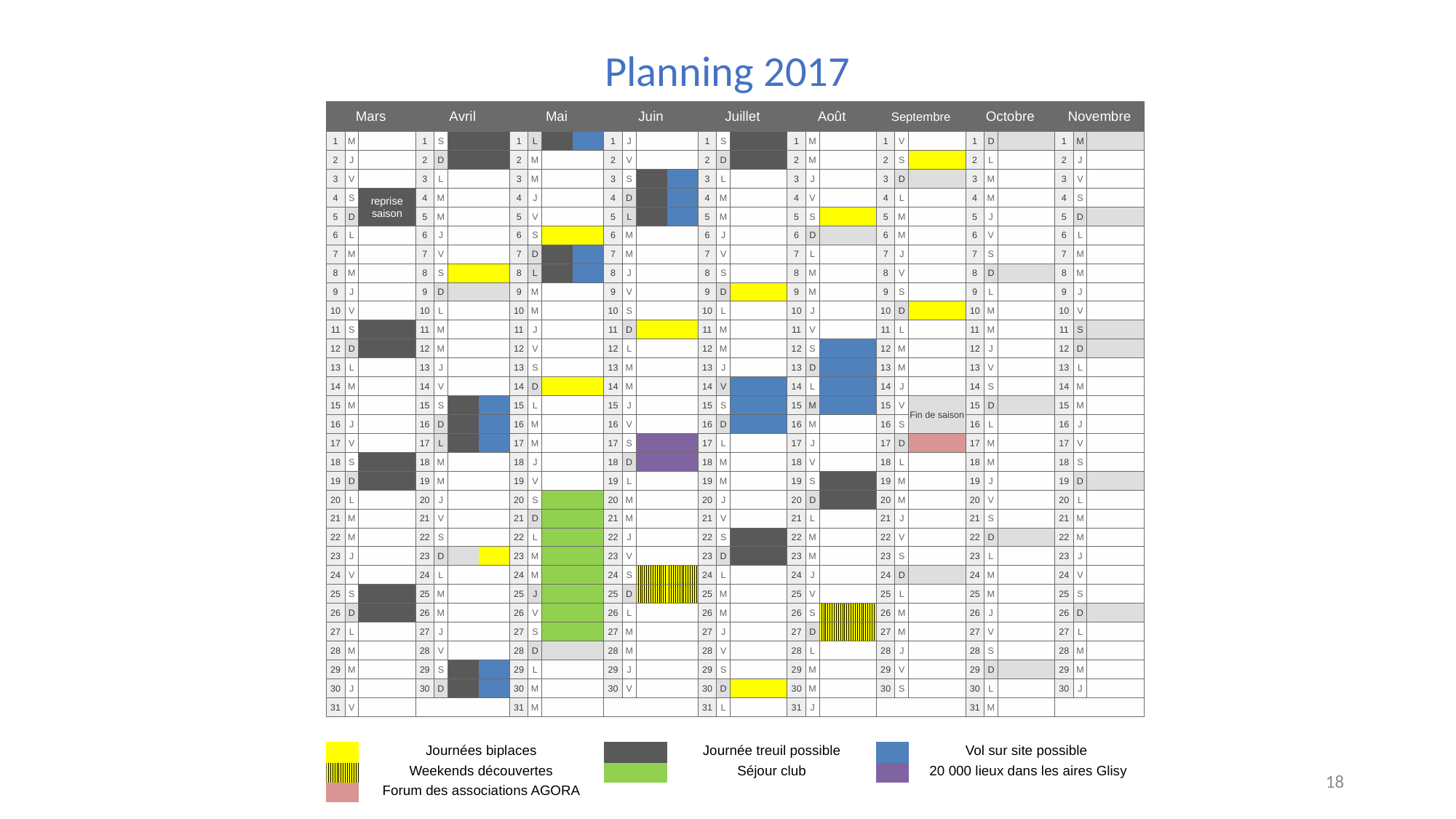

# Planning 2017
| Mars |  |  | Avril |  |  |  | Mai |  |  |  | Juin |  |  |  | Juillet |  |  | Août |  |  | Septembre |  |  | Octobre |  |  | Novembre |  |  |
| --- | --- | --- | --- | --- | --- | --- | --- | --- | --- | --- | --- | --- | --- | --- | --- | --- | --- | --- | --- | --- | --- | --- | --- | --- | --- | --- | --- | --- | --- |
| 1 | M |  | 1 | S |  |  | 1 | L |  |  | 1 | J |  |  | 1 | S |  | 1 | M |  | 1 | V |  | 1 | D |  | 1 | M |  |
| 2 | J |  | 2 | D |  |  | 2 | M |  |  | 2 | V |  |  | 2 | D |  | 2 | M |  | 2 | S |  | 2 | L |  | 2 | J |  |
| 3 | V |  | 3 | L |  |  | 3 | M |  |  | 3 | S |  |  | 3 | L |  | 3 | J |  | 3 | D |  | 3 | M |  | 3 | V |  |
| 4 | S | reprise saison | 4 | M |  |  | 4 | J |  |  | 4 | D |  |  | 4 | M |  | 4 | V |  | 4 | L |  | 4 | M |  | 4 | S |  |
| 5 | D |  | 5 | M |  |  | 5 | V |  |  | 5 | L |  |  | 5 | M |  | 5 | S |  | 5 | M |  | 5 | J |  | 5 | D |  |
| 6 | L |  | 6 | J |  |  | 6 | S |  |  | 6 | M |  |  | 6 | J |  | 6 | D |  | 6 | M |  | 6 | V |  | 6 | L |  |
| 7 | M |  | 7 | V |  |  | 7 | D |  |  | 7 | M |  |  | 7 | V |  | 7 | L |  | 7 | J |  | 7 | S |  | 7 | M |  |
| 8 | M |  | 8 | S |  |  | 8 | L |  |  | 8 | J |  |  | 8 | S |  | 8 | M |  | 8 | V |  | 8 | D |  | 8 | M |  |
| 9 | J |  | 9 | D |  |  | 9 | M |  |  | 9 | V |  |  | 9 | D |  | 9 | M |  | 9 | S |  | 9 | L |  | 9 | J |  |
| 10 | V |  | 10 | L |  |  | 10 | M |  |  | 10 | S |  |  | 10 | L |  | 10 | J |  | 10 | D |  | 10 | M |  | 10 | V |  |
| 11 | S |  | 11 | M |  |  | 11 | J |  |  | 11 | D |  |  | 11 | M |  | 11 | V |  | 11 | L |  | 11 | M |  | 11 | S |  |
| 12 | D |  | 12 | M |  |  | 12 | V |  |  | 12 | L |  |  | 12 | M |  | 12 | S |  | 12 | M |  | 12 | J |  | 12 | D |  |
| 13 | L |  | 13 | J |  |  | 13 | S |  |  | 13 | M |  |  | 13 | J |  | 13 | D |  | 13 | M |  | 13 | V |  | 13 | L |  |
| 14 | M |  | 14 | V |  |  | 14 | D |  |  | 14 | M |  |  | 14 | V |  | 14 | L |  | 14 | J |  | 14 | S |  | 14 | M |  |
| 15 | M |  | 15 | S |  |  | 15 | L |  |  | 15 | J |  |  | 15 | S |  | 15 | M |  | 15 | V | Fin de saison | 15 | D |  | 15 | M |  |
| 16 | J |  | 16 | D |  |  | 16 | M |  |  | 16 | V |  |  | 16 | D |  | 16 | M |  | 16 | S |  | 16 | L |  | 16 | J |  |
| 17 | V |  | 17 | L |  |  | 17 | M |  |  | 17 | S |  |  | 17 | L |  | 17 | J |  | 17 | D |  | 17 | M |  | 17 | V |  |
| 18 | S |  | 18 | M |  |  | 18 | J |  |  | 18 | D |  |  | 18 | M |  | 18 | V |  | 18 | L |  | 18 | M |  | 18 | S |  |
| 19 | D |  | 19 | M |  |  | 19 | V |  |  | 19 | L |  |  | 19 | M |  | 19 | S |  | 19 | M |  | 19 | J |  | 19 | D |  |
| 20 | L |  | 20 | J |  |  | 20 | S |  |  | 20 | M |  |  | 20 | J |  | 20 | D |  | 20 | M |  | 20 | V |  | 20 | L |  |
| 21 | M |  | 21 | V |  |  | 21 | D |  |  | 21 | M |  |  | 21 | V |  | 21 | L |  | 21 | J |  | 21 | S |  | 21 | M |  |
| 22 | M |  | 22 | S |  |  | 22 | L |  |  | 22 | J |  |  | 22 | S |  | 22 | M |  | 22 | V |  | 22 | D |  | 22 | M |  |
| 23 | J |  | 23 | D |  |  | 23 | M |  |  | 23 | V |  |  | 23 | D |  | 23 | M |  | 23 | S |  | 23 | L |  | 23 | J |  |
| 24 | V |  | 24 | L |  |  | 24 | M |  |  | 24 | S |  |  | 24 | L |  | 24 | J |  | 24 | D |  | 24 | M |  | 24 | V |  |
| 25 | S |  | 25 | M |  |  | 25 | J |  |  | 25 | D |  |  | 25 | M |  | 25 | V |  | 25 | L |  | 25 | M |  | 25 | S |  |
| 26 | D |  | 26 | M |  |  | 26 | V |  |  | 26 | L |  |  | 26 | M |  | 26 | S |  | 26 | M |  | 26 | J |  | 26 | D |  |
| 27 | L |  | 27 | J |  |  | 27 | S |  |  | 27 | M |  |  | 27 | J |  | 27 | D |  | 27 | M |  | 27 | V |  | 27 | L |  |
| 28 | M |  | 28 | V |  |  | 28 | D |  |  | 28 | M |  |  | 28 | V |  | 28 | L |  | 28 | J |  | 28 | S |  | 28 | M |  |
| 29 | M |  | 29 | S |  |  | 29 | L |  |  | 29 | J |  |  | 29 | S |  | 29 | M |  | 29 | V |  | 29 | D |  | 29 | M |  |
| 30 | J |  | 30 | D |  |  | 30 | M |  |  | 30 | V |  |  | 30 | D |  | 30 | M |  | 30 | S |  | 30 | L |  | 30 | J |  |
| 31 | V |  |  |  |  |  | 31 | M |  |  |  |  |  |  | 31 | L |  | 31 | J |  |  |  |  | 31 | M |  |  |  |  |
|  |  |  |  |  |  |  |  |  |  |  |  |  |  |  |  |  |  |  |  |  |  |  |  |  |  |  |  |  |  |
|  |  | Journées biplaces |  |  |  |  |  |  |  |  |  |  |  | Journée treuil possible |  |  |  |  |  |  |  |  | Vol sur site possible |  |  |  |  |  |  |
|  |  | Weekends découvertes |  |  |  |  |  |  |  |  |  |  |  | Séjour club |  |  |  |  |  |  |  |  | 20 000 lieux dans les aires Glisy |  |  |  |  |  |  |
|  |  | Forum des associations AGORA |  |  |  |  |  |  |  |  |  |  |  |  |  |  |  |  |  |  |  |  |  |  |  |  |  |  |  |
18